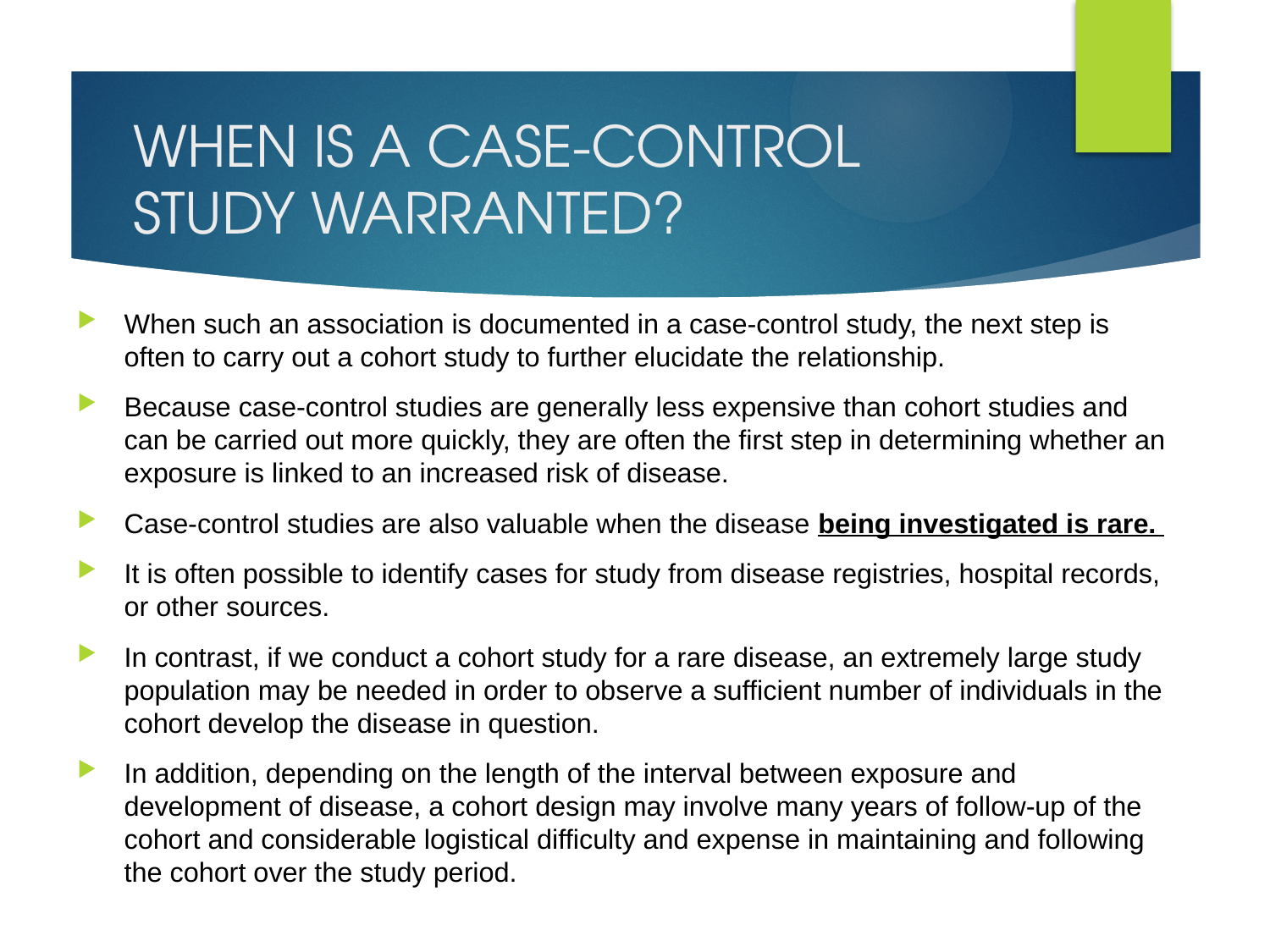

# WHEN IS A CASE-CONTROL STUDY WARRANTED?
When such an association is documented in a case-control study, the next step is often to carry out a cohort study to further elucidate the relationship.
Because case-control studies are generally less expensive than cohort studies and can be carried out more quickly, they are often the first step in determining whether an exposure is linked to an increased risk of disease.
Case-control studies are also valuable when the disease being investigated is rare.
It is often possible to identify cases for study from disease registries, hospital records, or other sources.
In contrast, if we conduct a cohort study for a rare disease, an extremely large study population may be needed in order to observe a sufficient number of individuals in the cohort develop the disease in question.
In addition, depending on the length of the interval between exposure and development of disease, a cohort design may involve many years of follow-up of the cohort and considerable logistical difficulty and expense in maintaining and following the cohort over the study period.